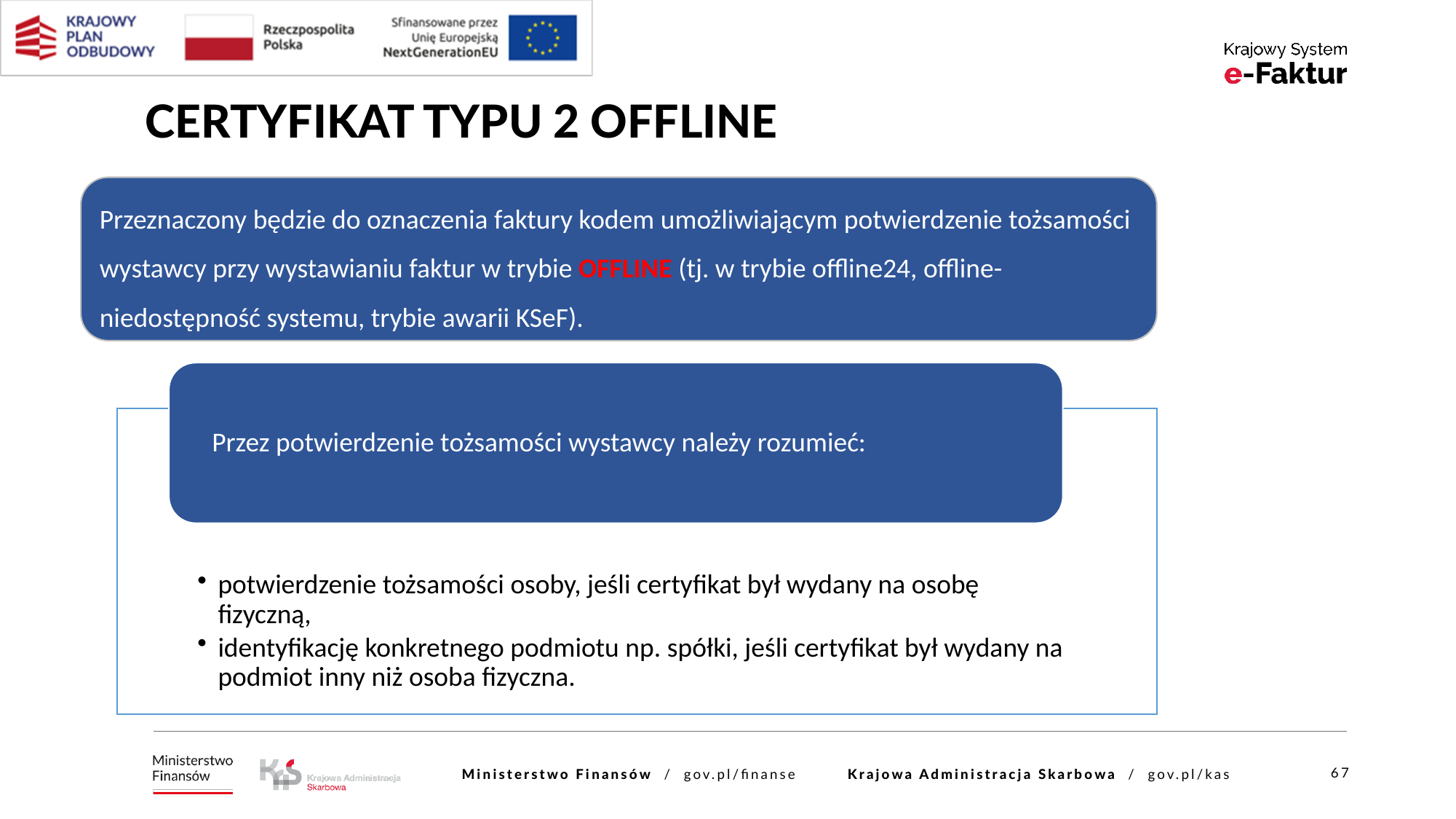

CERTYFIKAT TYPU 2 OFFLINE
Przeznaczony będzie do oznaczenia faktury kodem umożliwiającym potwierdzenie tożsamości wystawcy przy wystawianiu faktur w trybie OFFLINE (tj. w trybie offline24, offline-niedostępność systemu, trybie awarii KSeF).
potwierdzenie tożsamości osoby, jeśli certyfikat był wydany na osobę fizyczną,
identyfikację konkretnego podmiotu np. spółki, jeśli certyfikat był wydany na podmiot inny niż osoba fizyczna.
Przez potwierdzenie tożsamości wystawcy należy rozumieć: